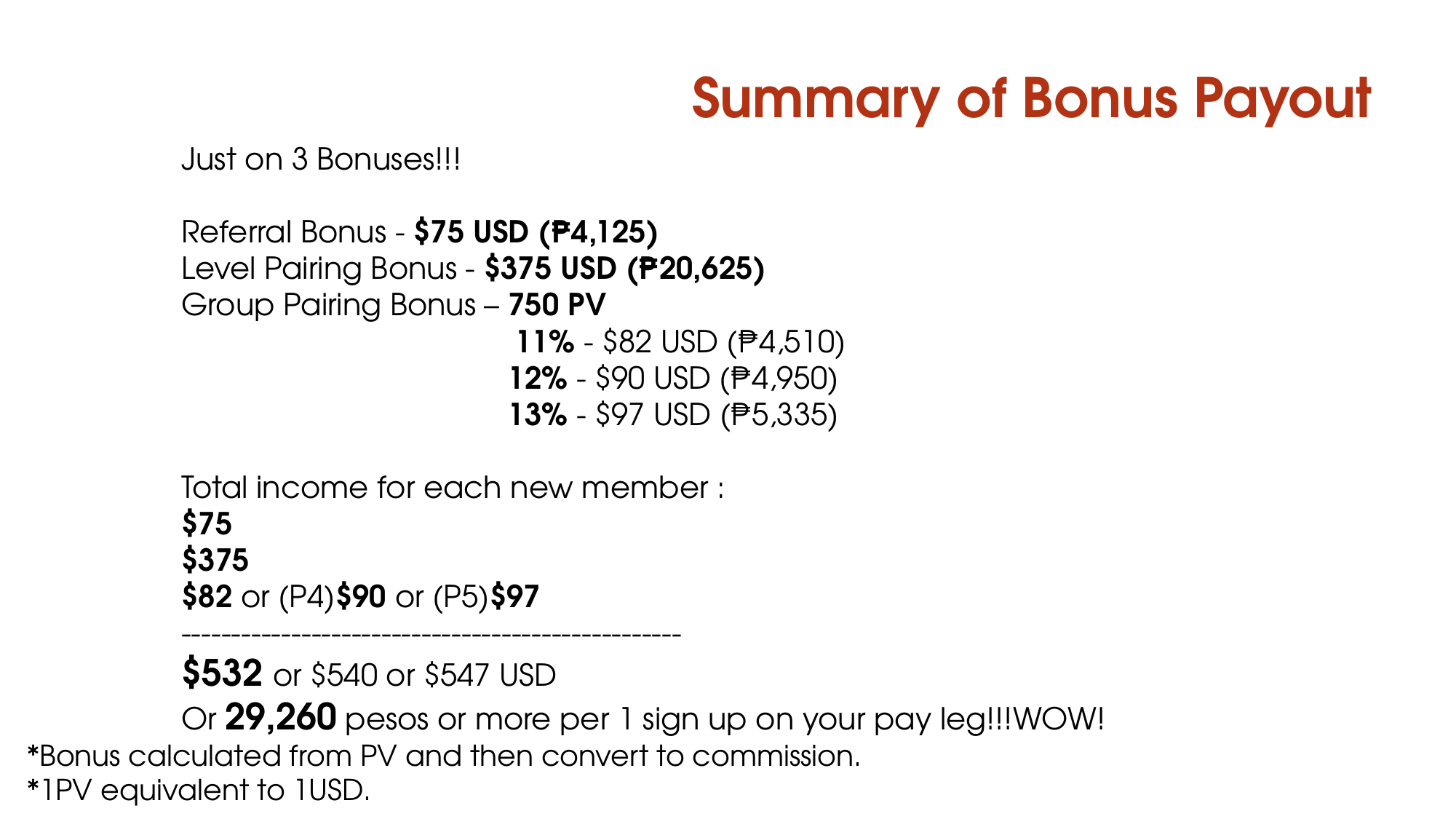

Summary of Bonus Payout
Just on 3 Bonuses!!!

Referral Bonus - $75 USD (₱4,125)
Level Pairing Bonus - $375 USD (₱20,625)
Group Pairing Bonus – 750 PV
                                       11% - $82 USD (₱4,510)
                                       12% - $90 USD (₱4,950)
                                       13% - $97 USD (₱5,335)

Total income for each new member :
$75
$375
$82 or (P4)$90 or (P5)$97
--------------------------------------------------
$532 or $540 or $547 USD
Or 29,260 pesos or more per 1 sign up on your pay leg!!!WOW!
*Bonus calculated from PV and then convert to commission.
*1PV equivalent to 1USD.